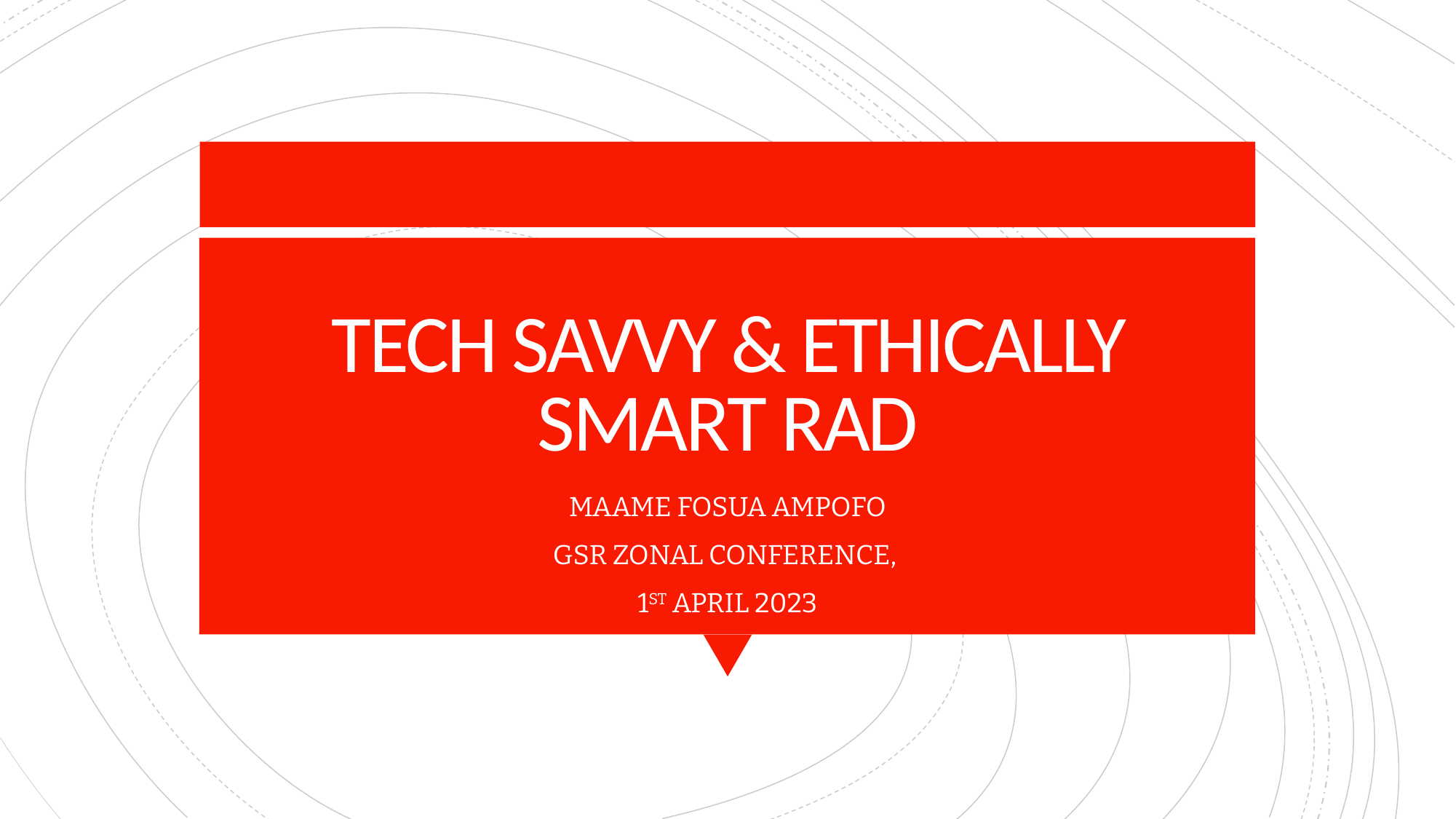

# TECH SAVVY & ETHICALLY SMART RAD

MAAME FOSUA AMPOFO
GSR ZONAL CONFERENCE,
1ST APRIL 2023